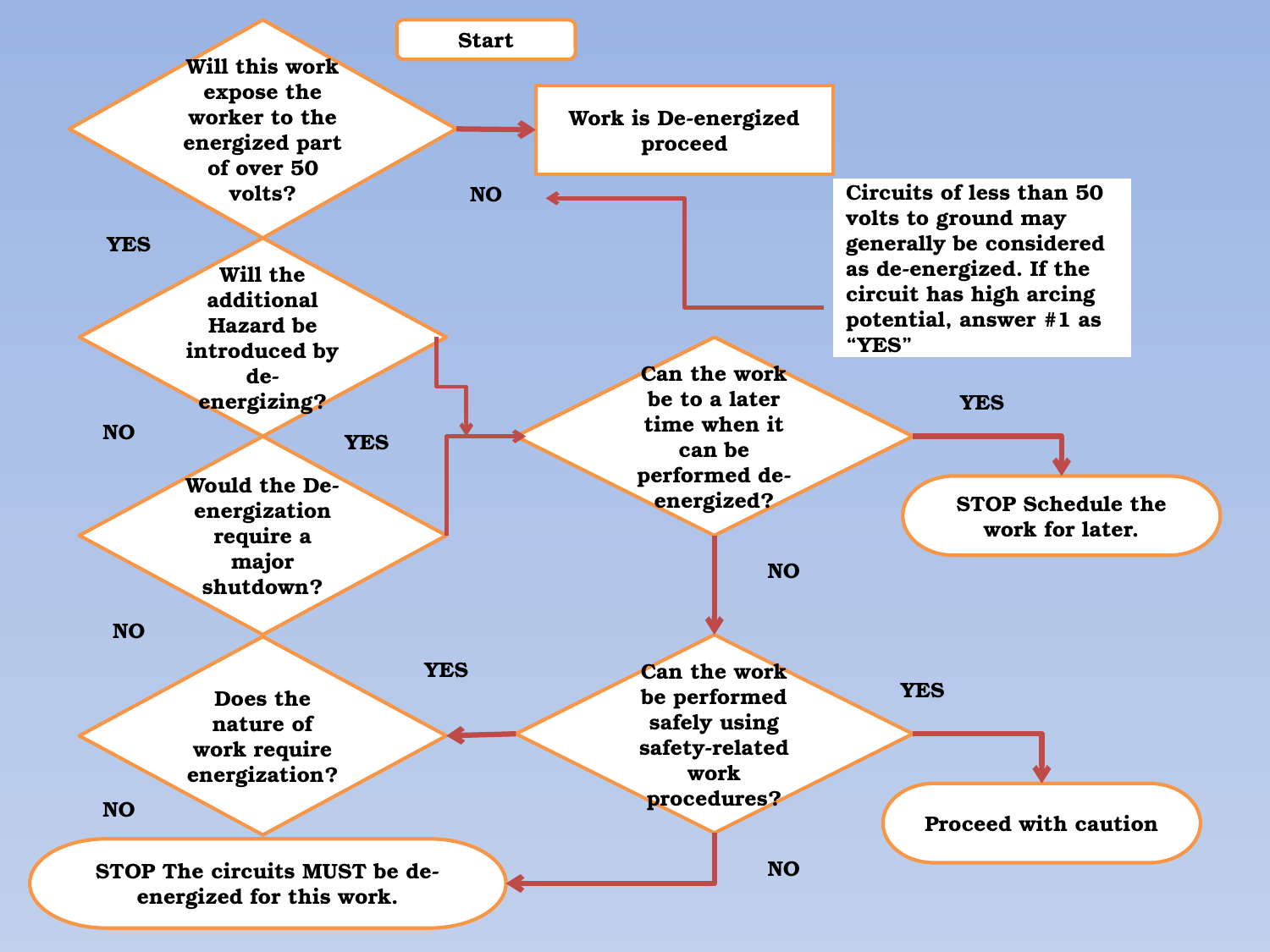

Will this work expose the worker to the energized part of over 50 volts?
Start
Work is De-energized proceed
NO
Circuits of less than 50
volts to ground may
generally be considered
as de-energized. If the
circuit has high arcing
potential, answer #1 as “YES”
YES
Will the additional Hazard be introduced by de-energizing?
Can the work be to a later time when it can be performed de-energized?
YES
NO
YES
Would the De-energization require a major shutdown?
STOP Schedule the work for later.
NO
NO
Can the work be performed safely using safety-related work procedures?
Does the nature of work require energization?
YES
YES
NO
Proceed with caution
STOP The circuits MUST be de-energized for this work.
NO